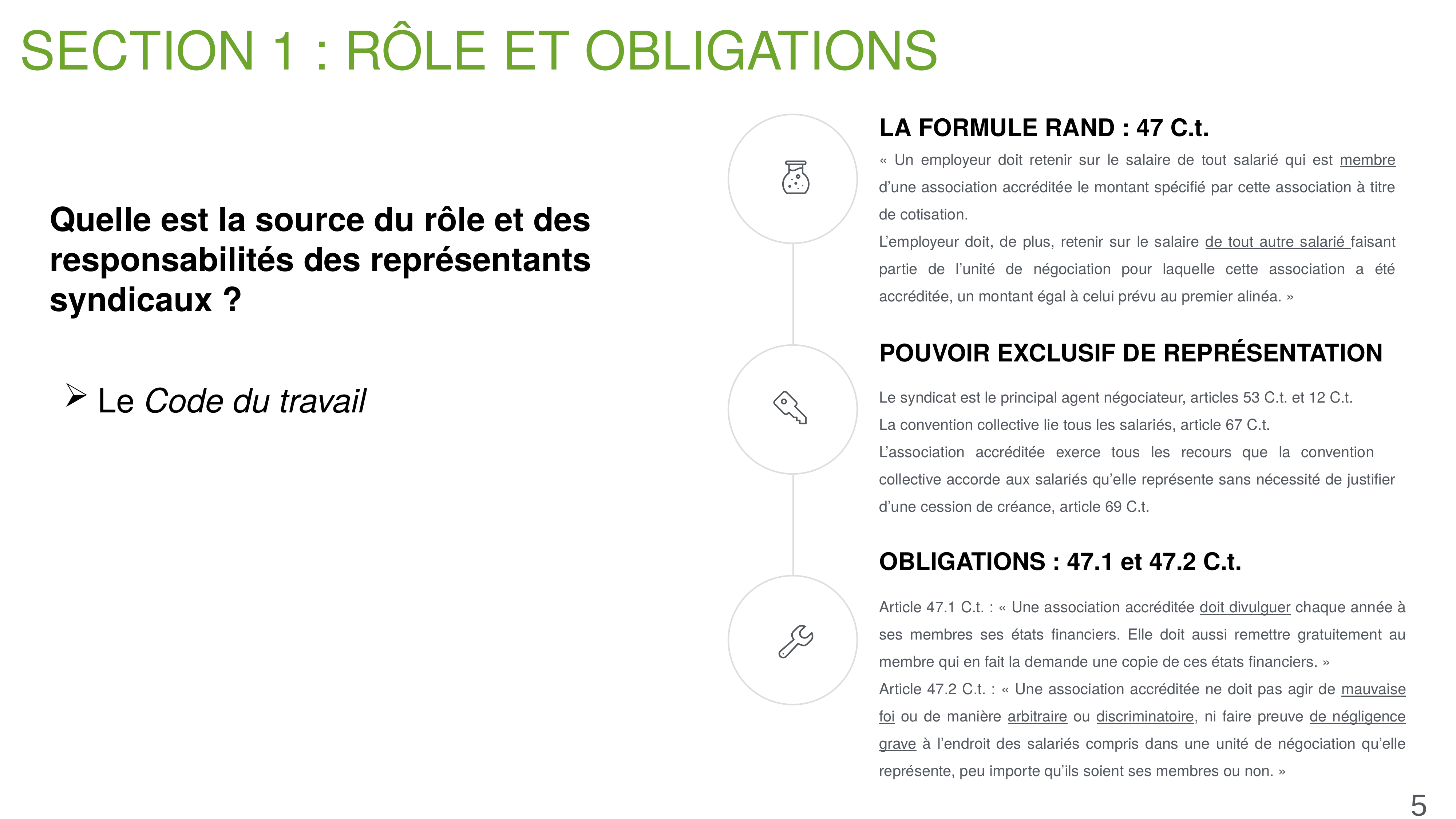

SECTION 1 : RÔLE ET OBLIGATIONS
LA FORMULE RAND : 47 C.t.
« Un employeur doit retenir sur le salaire de tout salarié qui est membre d’une association accréditée le montant spécifié par cette association à titre de cotisation.
L’employeur doit, de plus, retenir sur le salaire de tout autre salarié faisant partie de l’unité de négociation pour laquelle cette association a été accréditée, un montant égal à celui prévu au premier alinéa. »

Quelle est la source du rôle et des responsabilités des représentants syndicaux ?

POUVOIR EXCLUSIF DE REPRÉSENTATION
Le Code du travail

Le syndicat est le principal agent négociateur, articles 53 C.t. et 12 C.t.
La convention collective lie tous les salariés, article 67 C.t.
L’association accréditée exerce tous les recours que la convention   collective accorde aux salariés qu’elle représente sans nécessité de justifier d’une cession de créance, article 69 C.t.

OBLIGATIONS : 47.1 et 47.2 C.t.
Article 47.1 C.t. : « Une association accréditée doit divulguer chaque année à ses membres ses états financiers. Elle doit aussi remettre gratuitement au membre qui en fait la demande une copie de ces états financiers. »
Article 47.2 C.t. : « Une association accréditée ne doit pas agir de mauvaise foi ou de manière arbitraire ou discriminatoire, ni faire preuve de négligence grave à l’endroit des salariés compris dans une unité de négociation qu’elle représente, peu importe qu’ils soient ses membres ou non. »

5